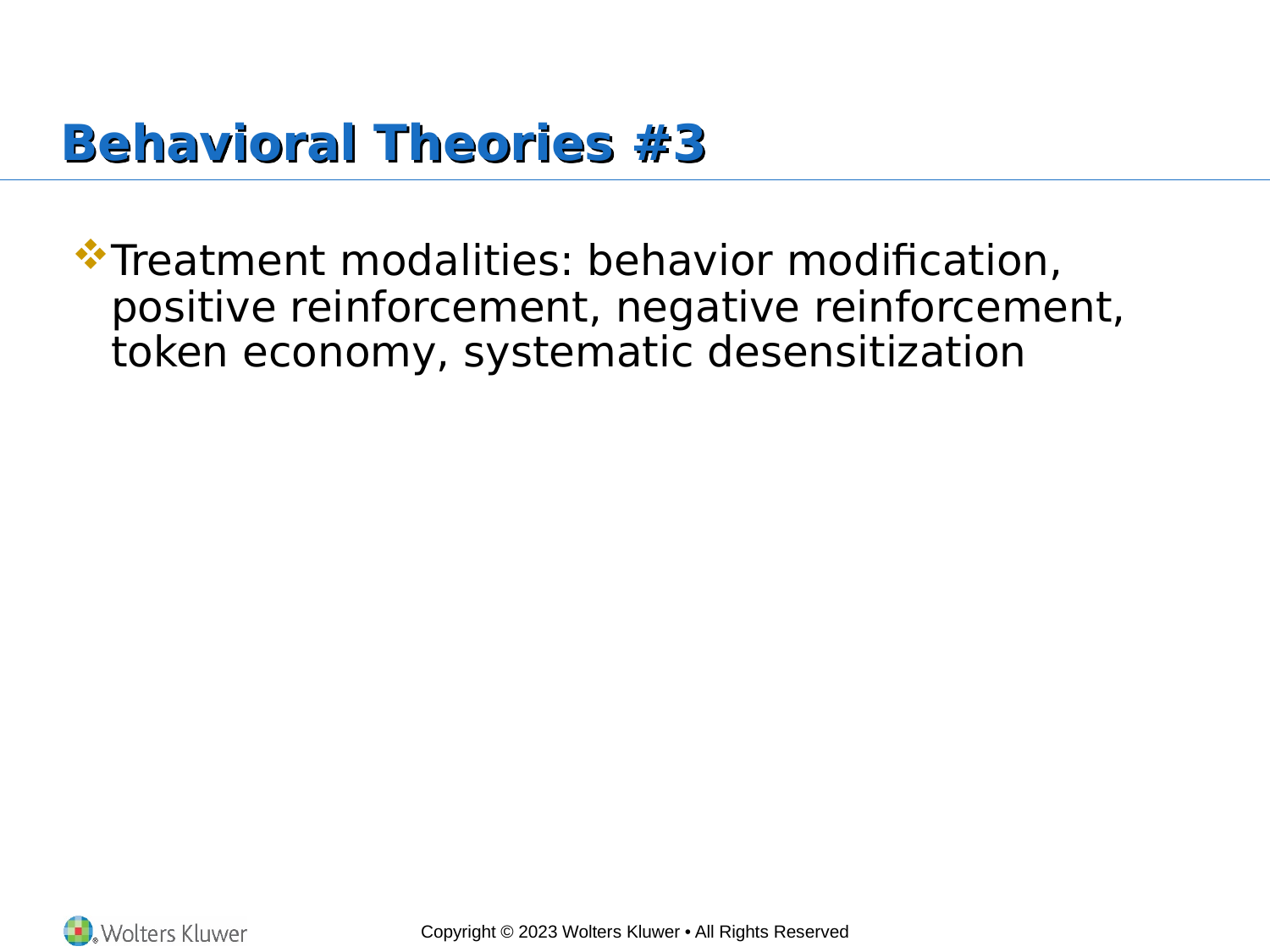

# Behavioral Theories #3
Treatment modalities: behavior modification, positive reinforcement, negative reinforcement, token economy, systematic desensitization